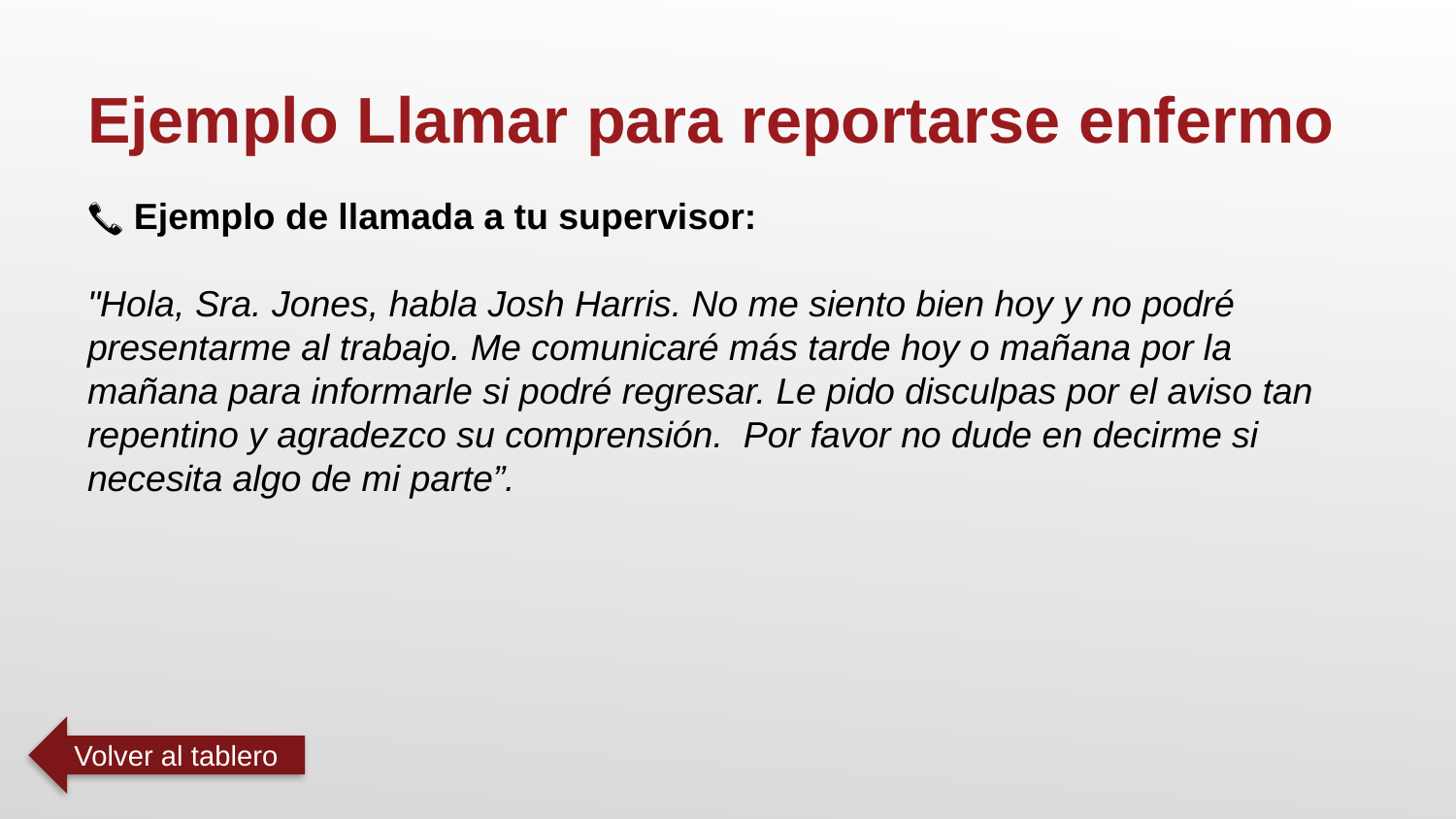

Ejemplo Llamar para reportarse enfermo
📞 Ejemplo de llamada a tu supervisor:
"Hola, Sra. Jones, habla Josh Harris. No me siento bien hoy y no podré presentarme al trabajo. Me comunicaré más tarde hoy o mañana por la mañana para informarle si podré regresar. Le pido disculpas por el aviso tan repentino y agradezco su comprensión.  Por favor no dude en decirme si necesita algo de mi parte”.
Volver al tablero